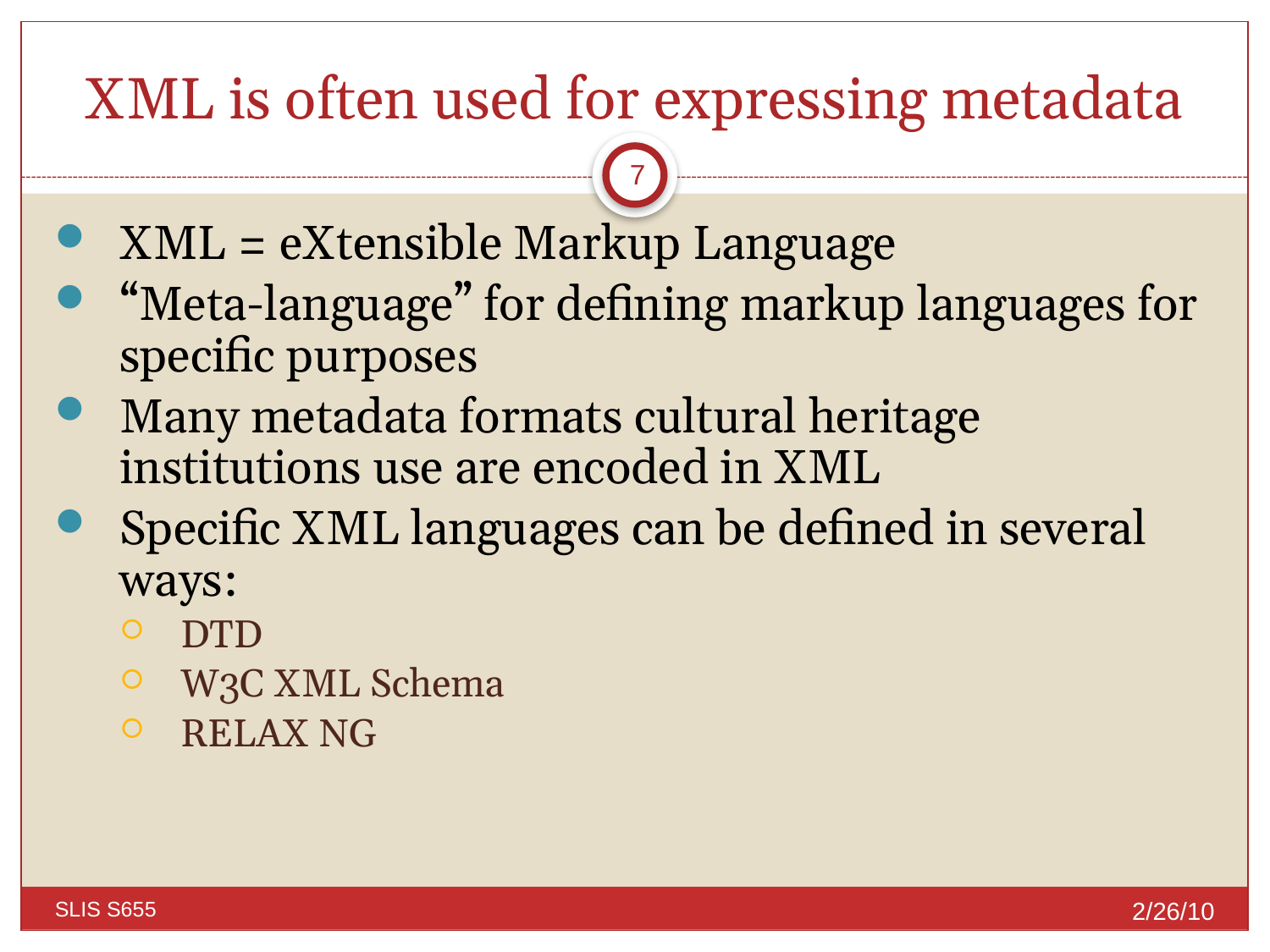

# XML is often used for expressing metadata
7
XML = eXtensible Markup Language
“Meta-language” for defining markup languages for specific purposes
Many metadata formats cultural heritage institutions use are encoded in XML
Specific XML languages can be defined in several ways:
DTD
W3C XML Schema
RELAX NG
2/26/10
SLIS S655